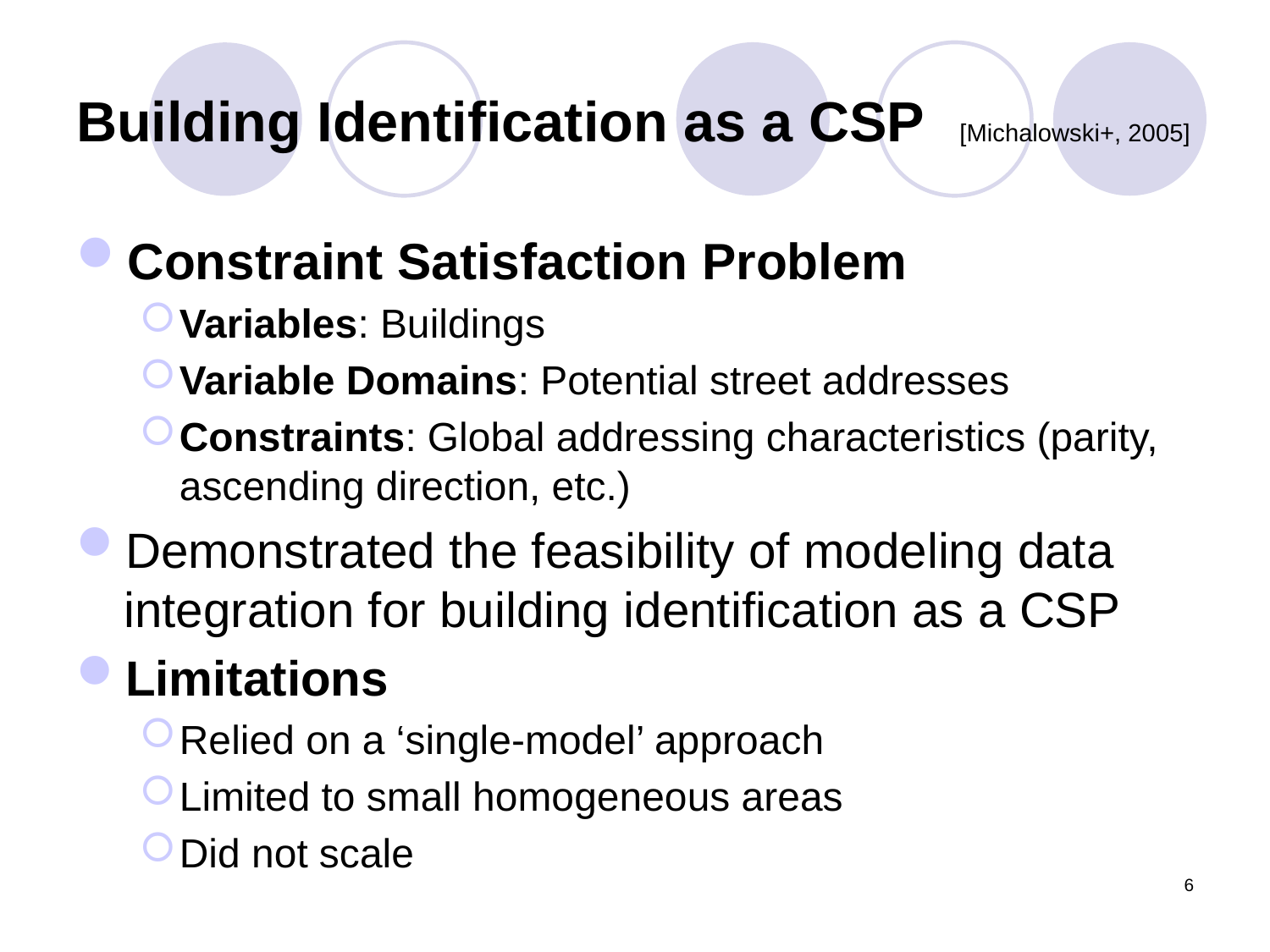

# Building Identification as a CSP  [Michalowski+, 2005]
Constraint Satisfaction Problem
Variables: Buildings
Variable Domains: Potential street addresses
Constraints: Global addressing characteristics (parity, ascending direction, etc.)
Demonstrated the feasibility of modeling data integration for building identification as a CSP
Limitations
Relied on a ‘single-model’ approach
Limited to small homogeneous areas
Did not scale
6